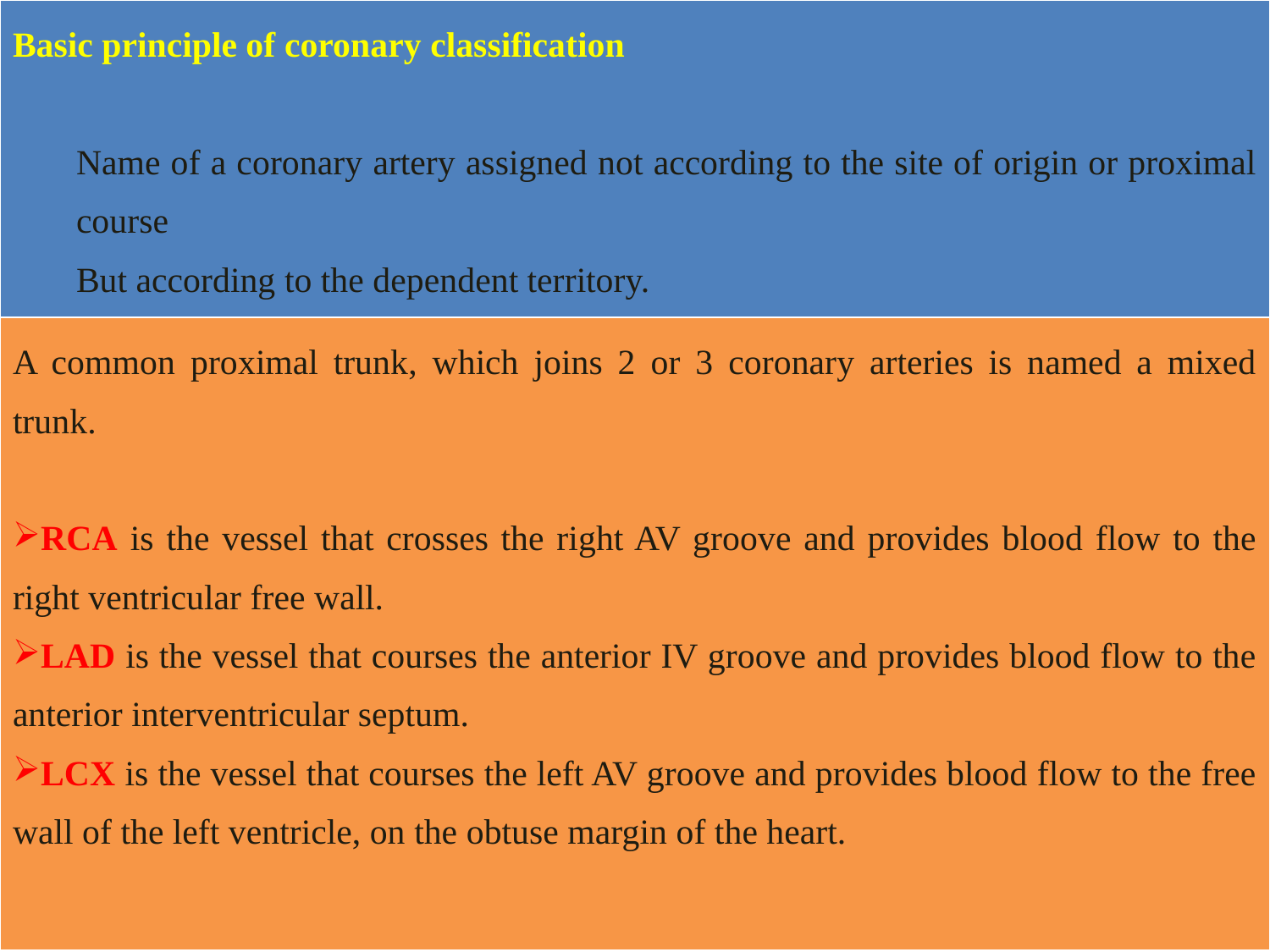

| Basic principle of coronary classification Name of a coronary artery assigned not according to the site of origin or proximal course But according to the dependent territory. |
| --- |
#
| A common proximal trunk, which joins 2 or 3 coronary arteries is named a mixed trunk. RCA is the vessel that crosses the right AV groove and provides blood flow to the right ventricular free wall. LAD is the vessel that courses the anterior IV groove and provides blood flow to the anterior interventricular septum. LCX is the vessel that courses the left AV groove and provides blood flow to the free wall of the left ventricle, on the obtuse margin of the heart. |
| --- |